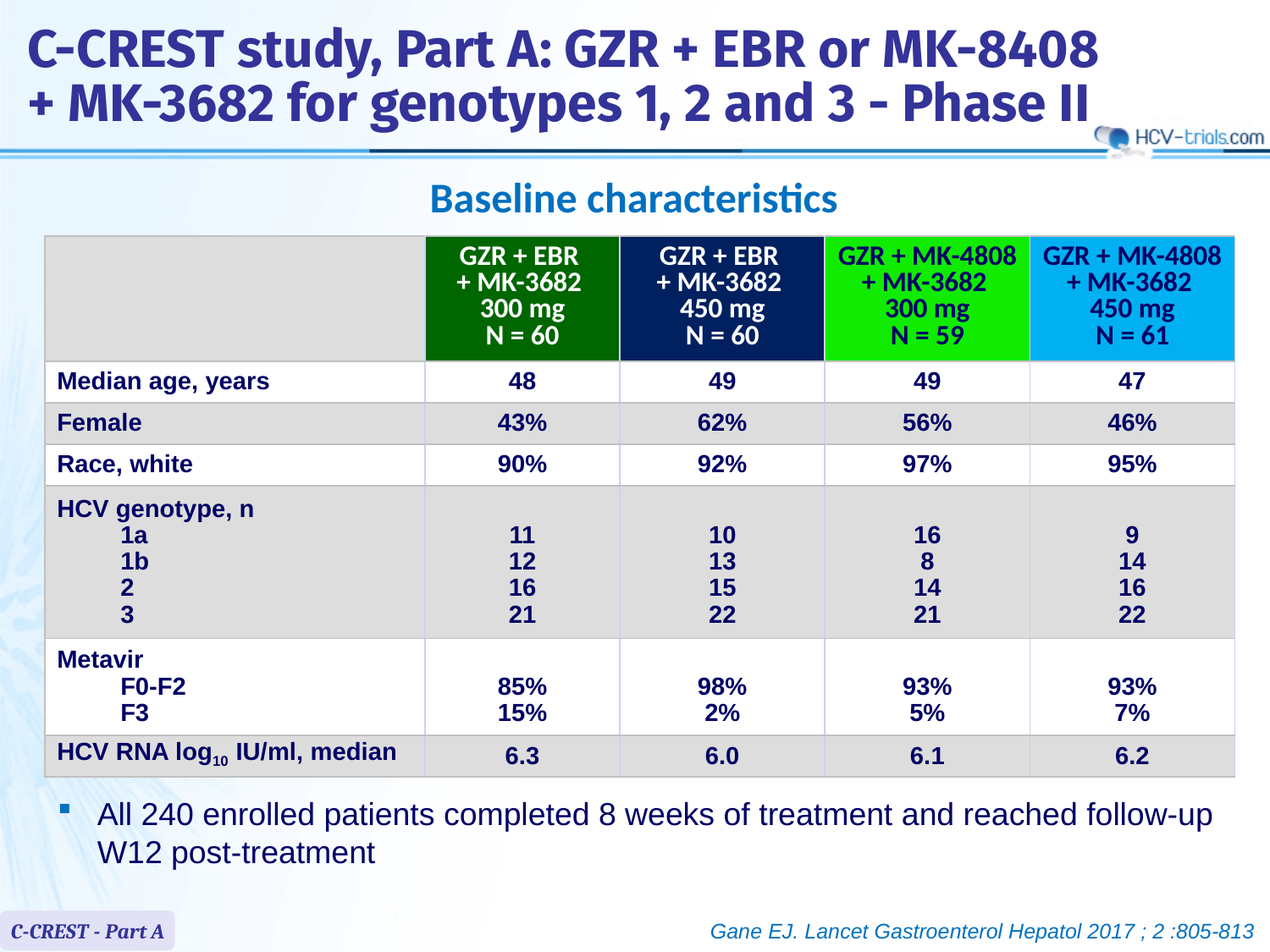

# C-CREST study, Part A: GZR + EBR or MK-8408 + MK-3682 for genotypes 1, 2 and 3 - Phase II
Baseline characteristics
|  | GZR + EBR + MK-3682 300 mg N = 60 | GZR + EBR + MK-3682 450 mg N = 60 | GZR + MK-4808 + MK-3682 300 mg N = 59 | GZR + MK-4808 + MK-3682 450 mg N = 61 |
| --- | --- | --- | --- | --- |
| Median age, years | 48 | 49 | 49 | 47 |
| Female | 43% | 62% | 56% | 46% |
| Race, white | 90% | 92% | 97% | 95% |
| HCV genotype, n 1a 1b 2 3 | 11 12 16 21 | 10 13 15 22 | 16 8 14 21 | 9 14 16 22 |
| Metavir F0-F2 F3 | 85% 15% | 98% 2% | 93% 5% | 93% 7% |
| HCV RNA log10 IU/ml, median | 6.3 | 6.0 | 6.1 | 6.2 |
All 240 enrolled patients completed 8 weeks of treatment and reached follow-up W12 post-treatment
C-CREST - Part A
Gane EJ. Lancet Gastroenterol Hepatol 2017 ; 2 :805-813